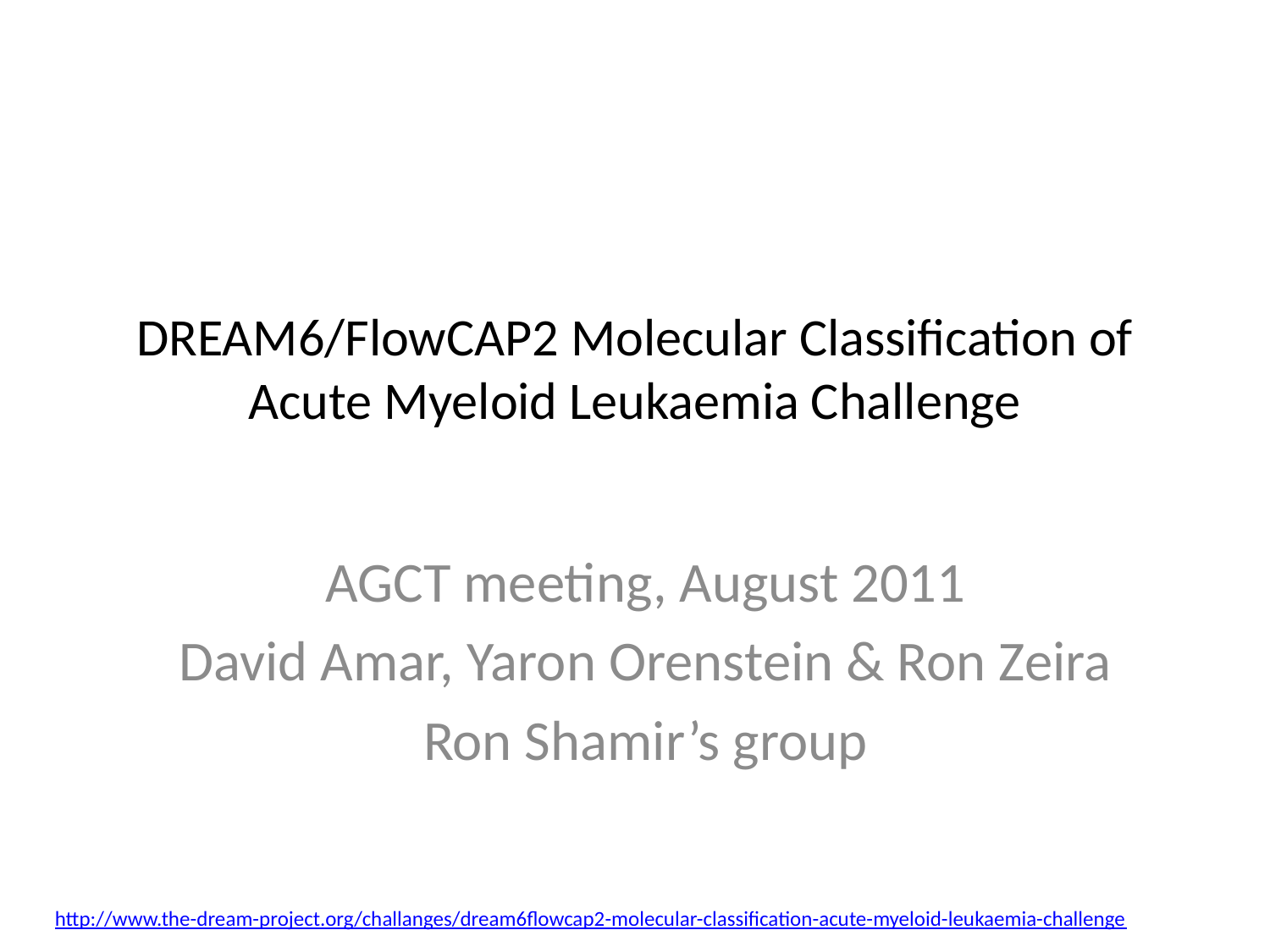

# DREAM6/FlowCAP2 Molecular Classification of Acute Myeloid Leukaemia Challenge
AGCT meeting, August 2011
David Amar, Yaron Orenstein & Ron Zeira
Ron Shamir’s group
http://www.the-dream-project.org/challanges/dream6flowcap2-molecular-classification-acute-myeloid-leukaemia-challenge